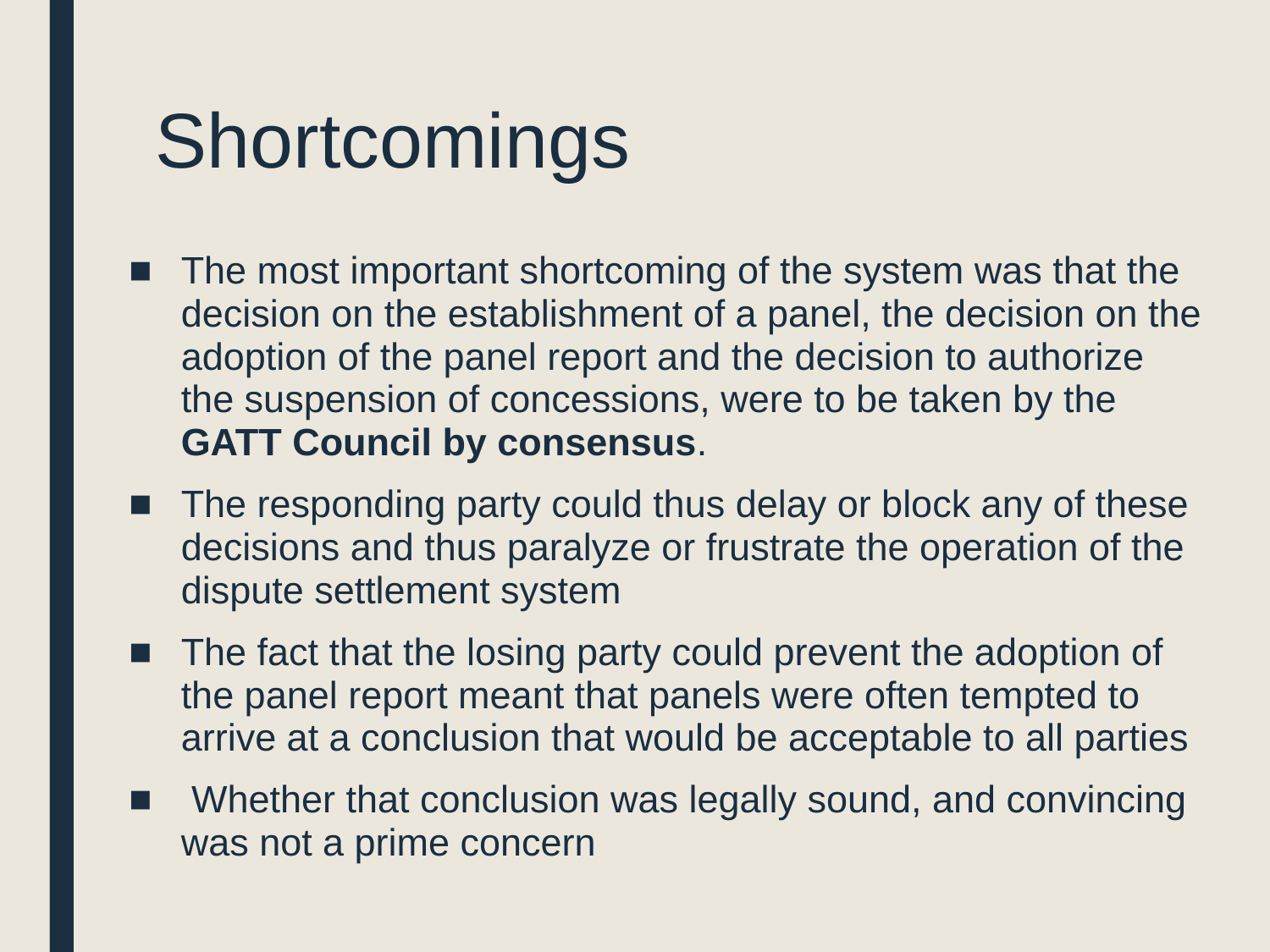

# Shortcomings
The most important shortcoming of the system was that the decision on the establishment of a panel, the decision on the adoption of the panel report and the decision to authorize the suspension of concessions, were to be taken by the GATT Council by consensus.
The responding party could thus delay or block any of these decisions and thus paralyze or frustrate the operation of the dispute settlement system
The fact that the losing party could prevent the adoption of the panel report meant that panels were often tempted to arrive at a conclusion that would be acceptable to all parties
 Whether that conclusion was legally sound, and convincing was not a prime concern